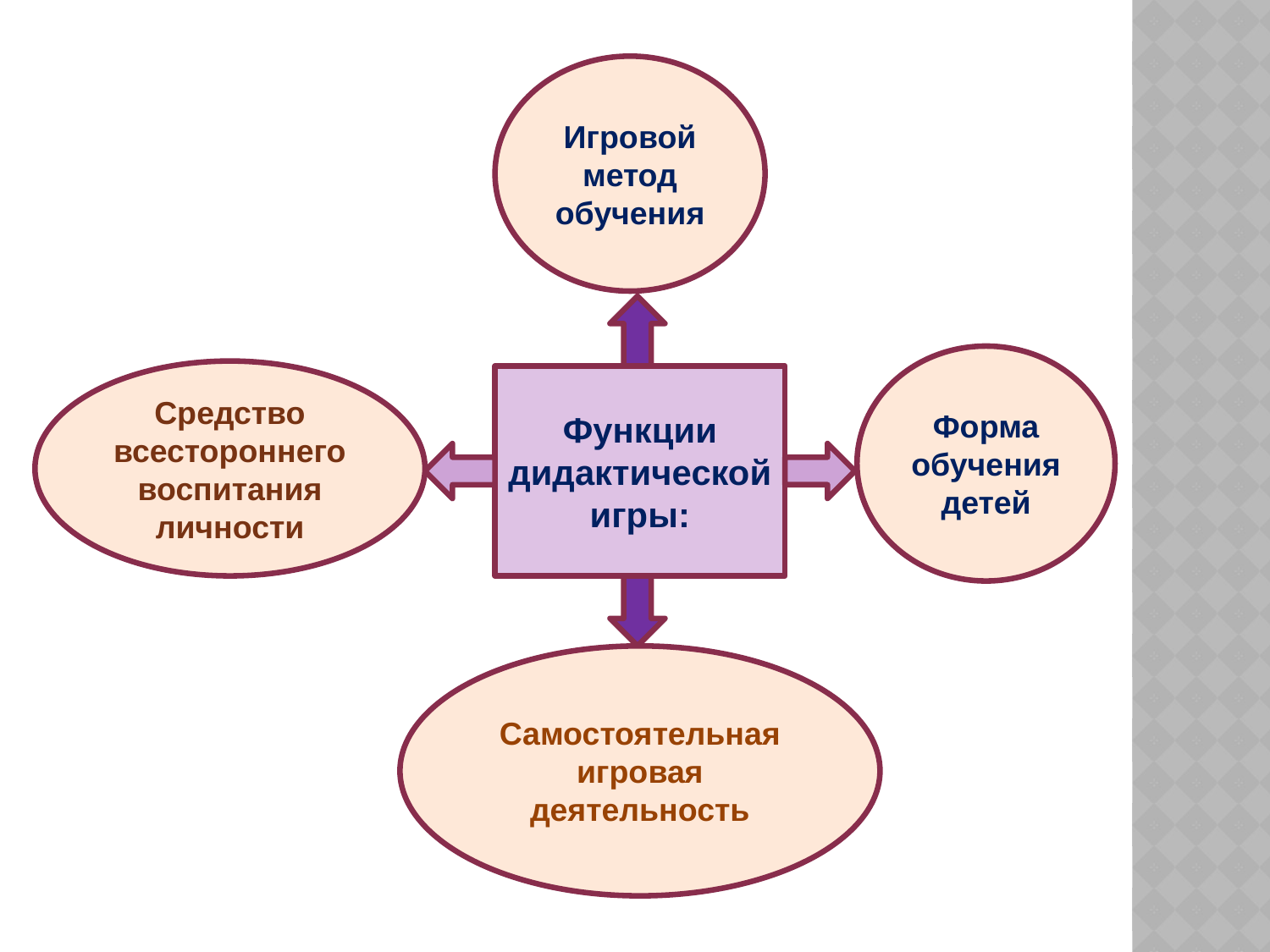

Игровой метод обучения

Форма обучения детей
Средство всестороннего воспитания личности
Функции дидактической игры:

Самостоятельная игровая деятельность